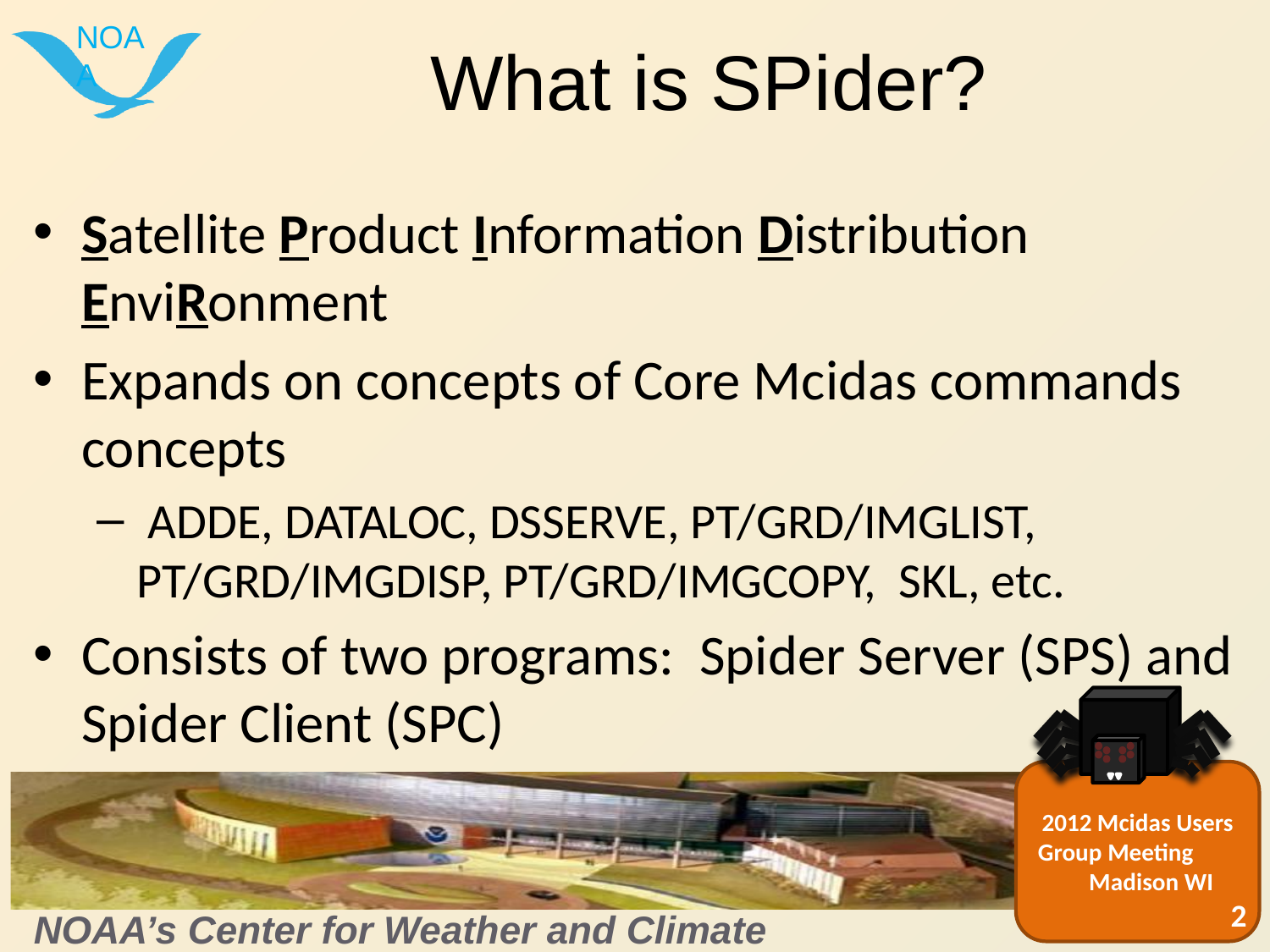

# What is SPider?
Satellite Product Information Distribution EnviRonment
Expands on concepts of Core Mcidas commands concepts
 ADDE, DATALOC, DSSERVE, PT/GRD/IMGLIST, PT/GRD/IMGDISP, PT/GRD/IMGCOPY,  SKL, etc.
Consists of two programs:  Spider Server (SPS) and Spider Client (SPC)

2